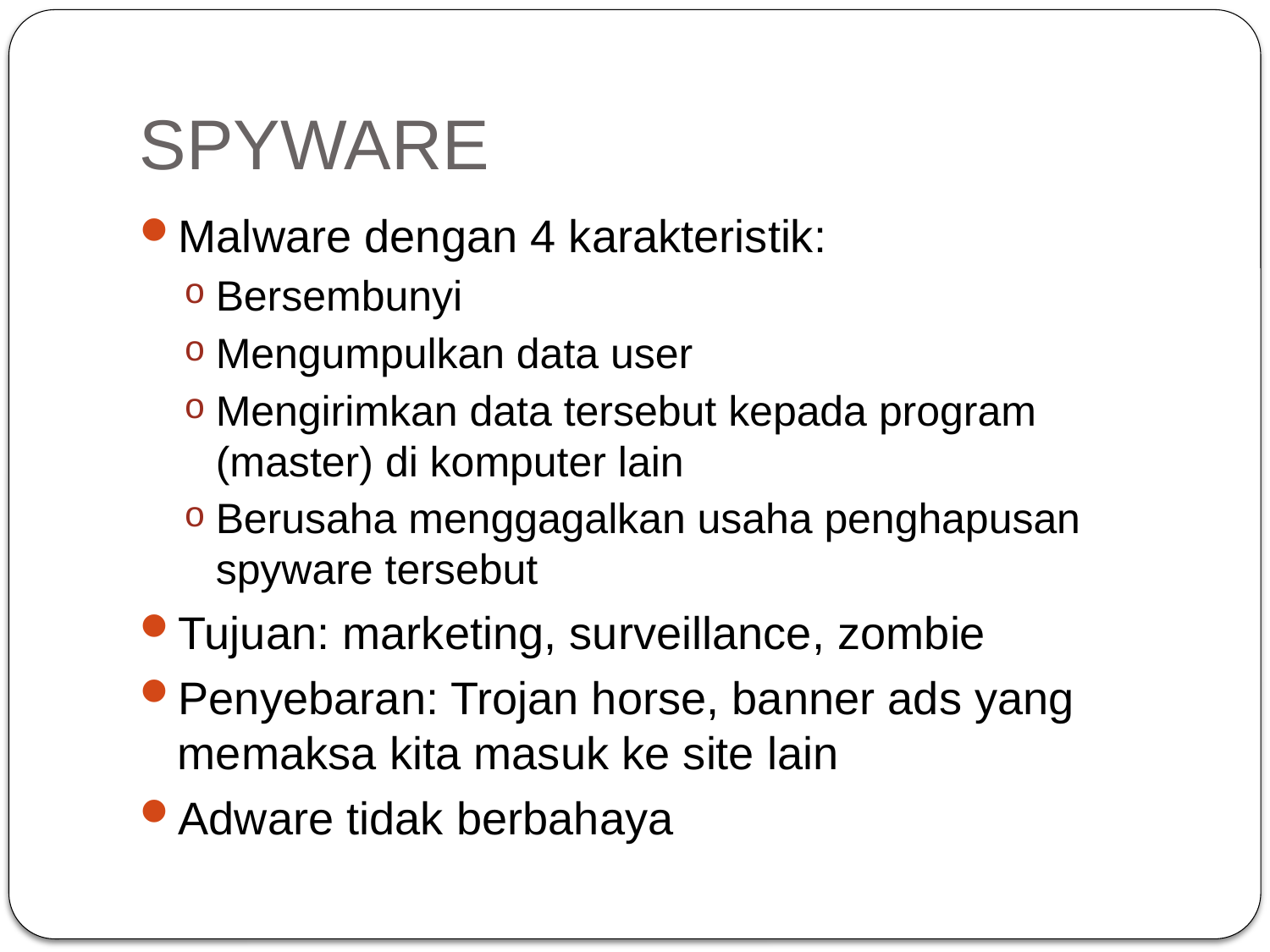

# SPYWARE
Malware dengan 4 karakteristik:
Bersembunyi
Mengumpulkan data user
Mengirimkan data tersebut kepada program (master) di komputer lain
Berusaha menggagalkan usaha penghapusan spyware tersebut
Tujuan: marketing, surveillance, zombie
Penyebaran: Trojan horse, banner ads yang memaksa kita masuk ke site lain
Adware tidak berbahaya